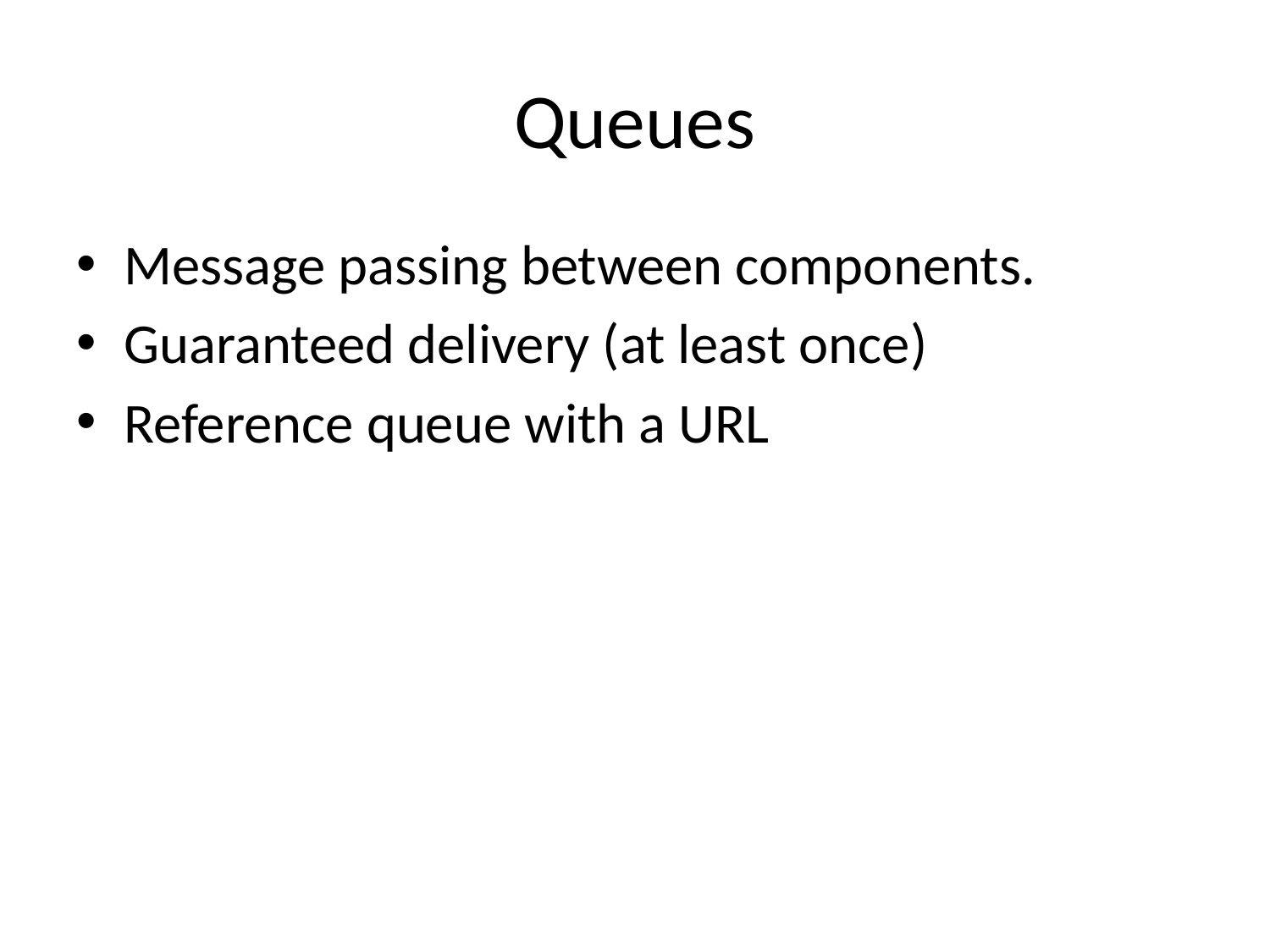

# Queues
Message passing between components.
Guaranteed delivery (at least once)
Reference queue with a URL